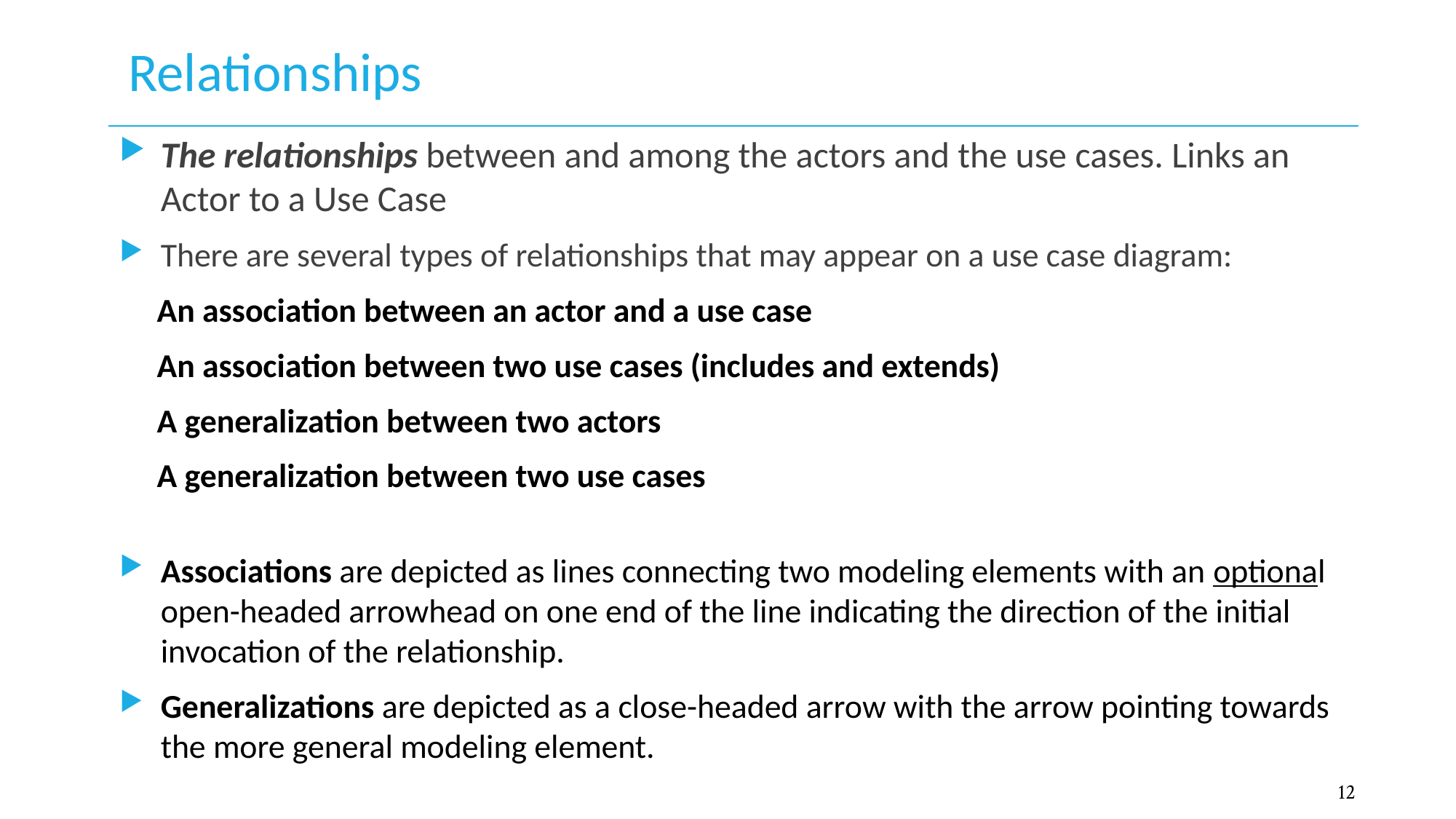

# Relationships
The relationships between and among the actors and the use cases. Links an Actor to a Use Case
There are several types of relationships that may appear on a use case diagram:
     An association between an actor and a use case
     An association between two use cases (includes and extends)
     A generalization between two actors
     A generalization between two use cases
Associations are depicted as lines connecting two modeling elements with an optional open-headed arrowhead on one end of the line indicating the direction of the initial invocation of the relationship.
Generalizations are depicted as a close-headed arrow with the arrow pointing towards the more general modeling element.
12